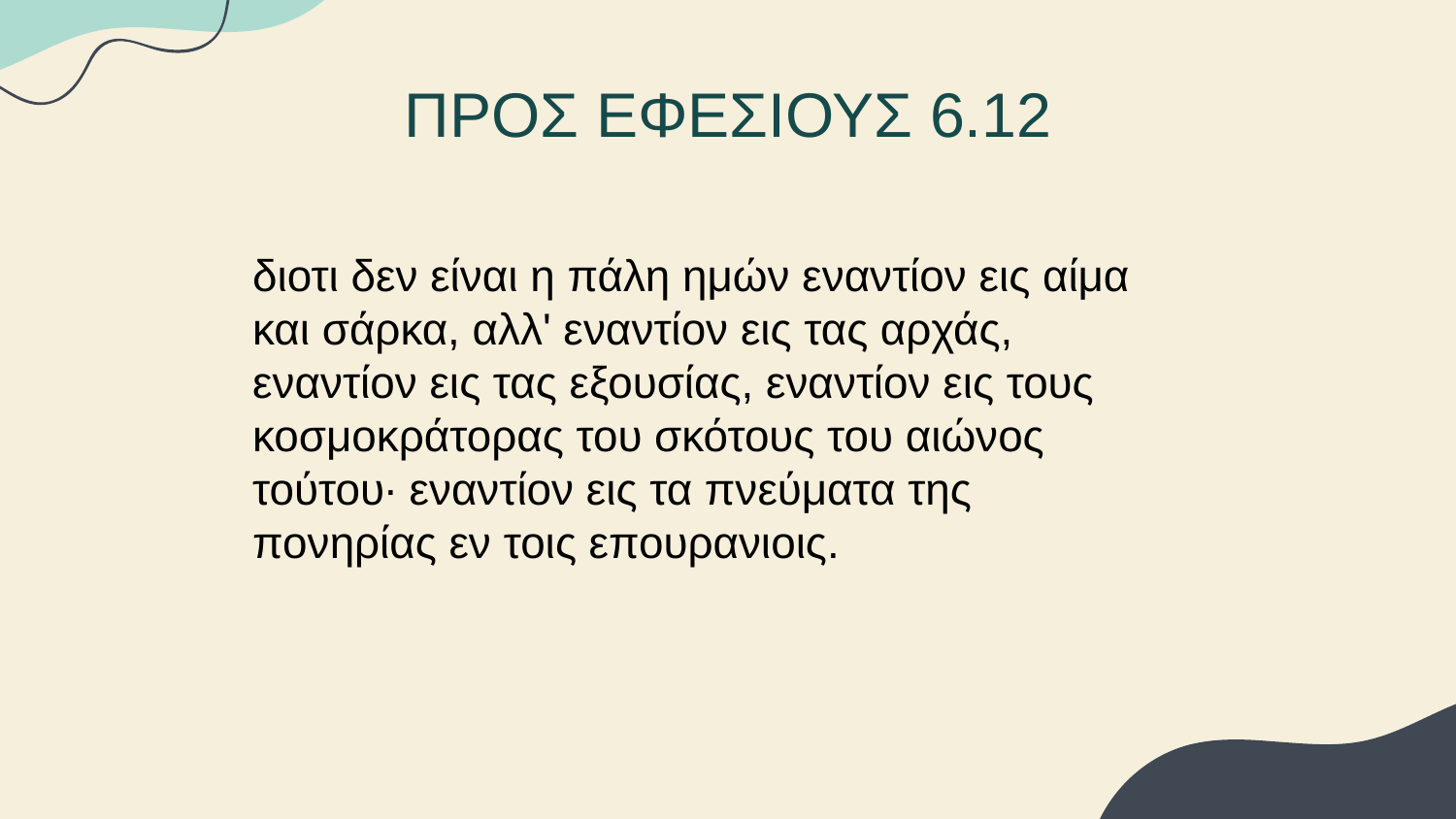

# ΠΡΟΣ ΕΦΕΣΙΟΥΣ 6.12
διοτι δεν είναι η πάλη ημών εναντίον εις αίμα και σάρκα, αλλ' εναντίον εις τας αρχάς, εναντίον εις τας εξουσίας, εναντίον εις τους κοσμοκράτορας του σκότους του αιώνος τούτου· εναντίον εις τα πνεύματα της πονηρίας εν τοις επουρανιοις.